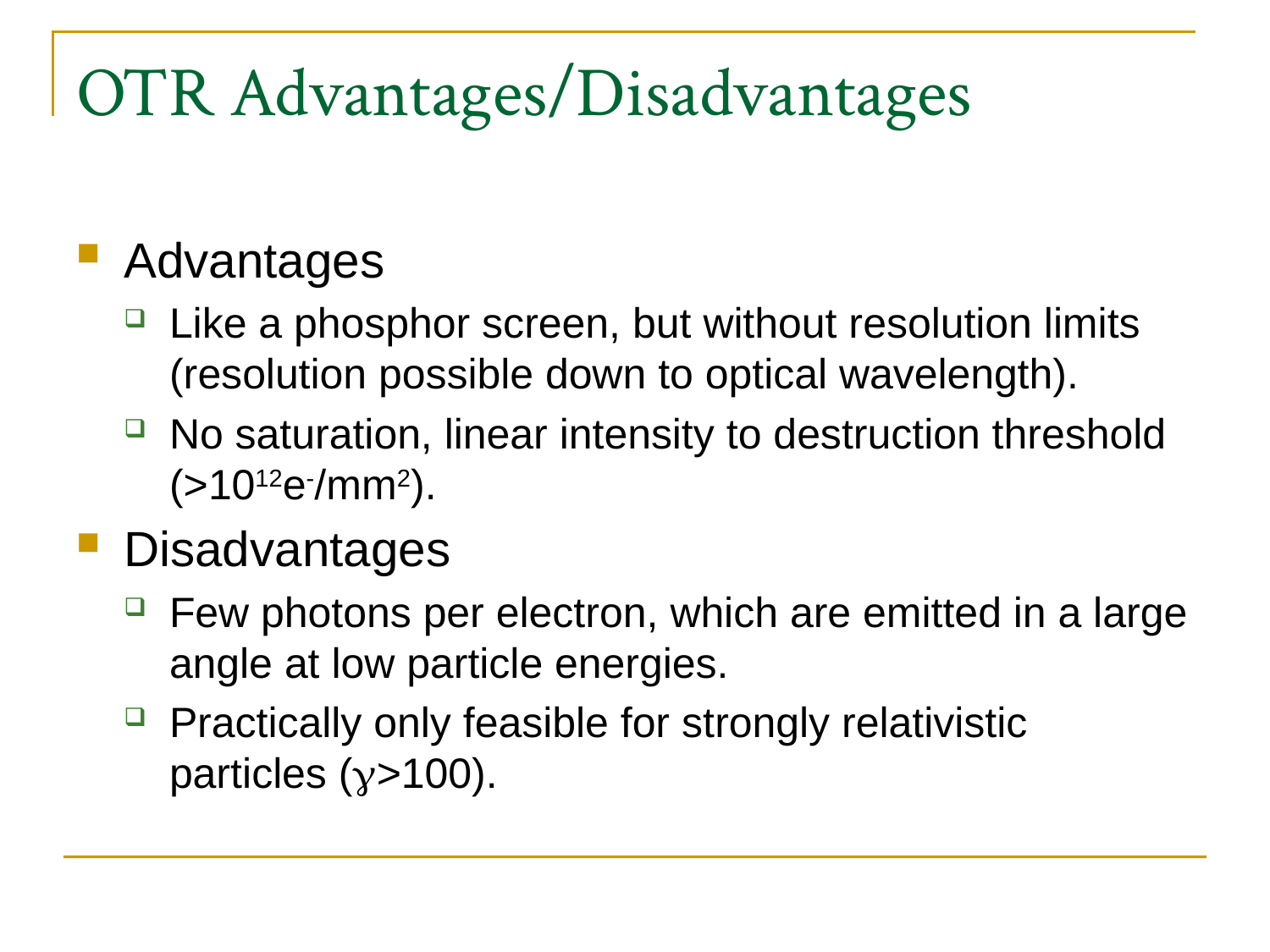

# OTR Advantages/Disadvantages
Advantages
Like a phosphor screen, but without resolution limits (resolution possible down to optical wavelength).
No saturation, linear intensity to destruction threshold (>1012e-/mm2).
Disadvantages
Few photons per electron, which are emitted in a large angle at low particle energies.
Practically only feasible for strongly relativistic particles (γ>100).